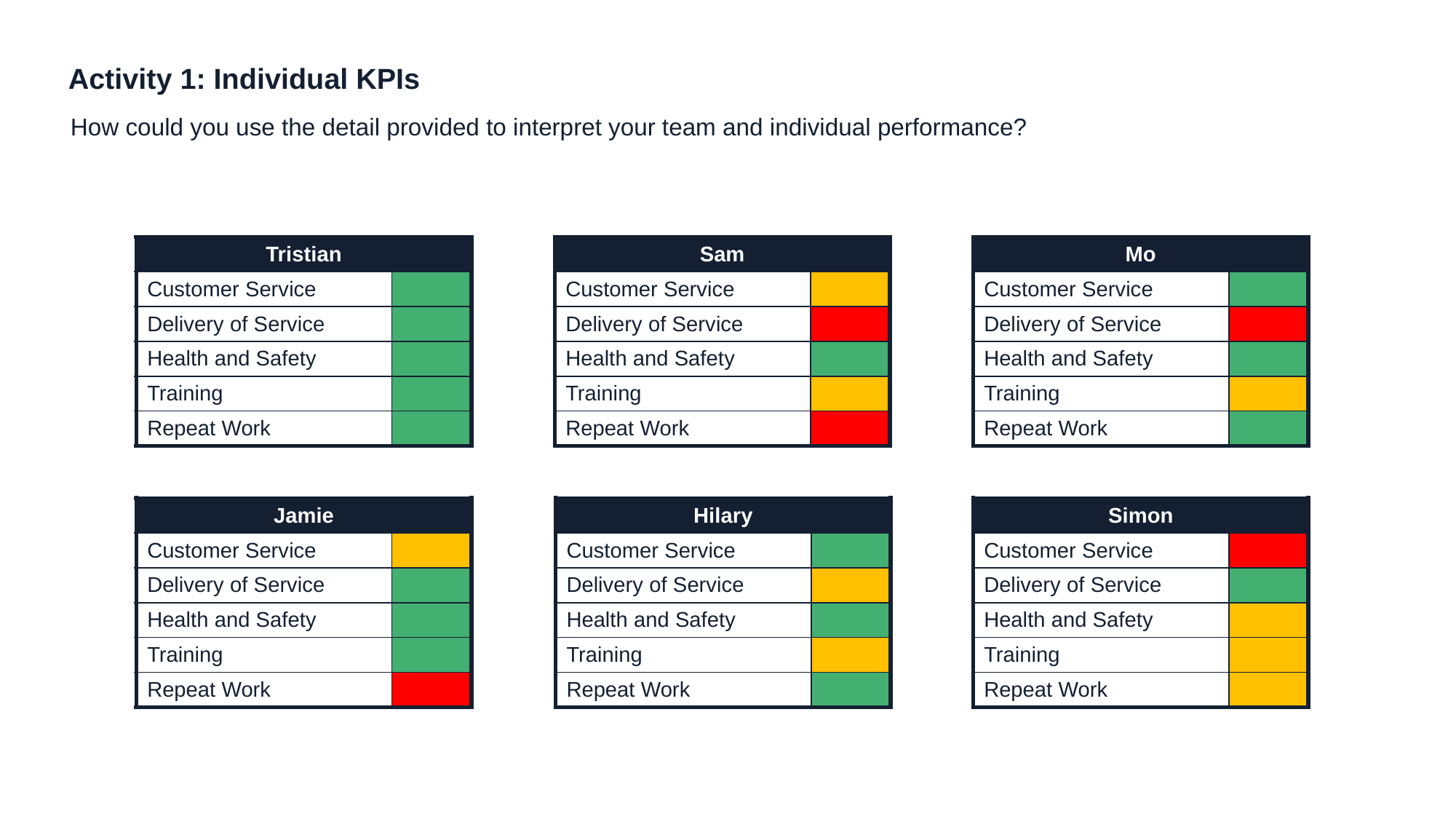

Activity 1: Individual KPIs
How could you use the detail provided to interpret your team and individual performance?
| Tristian |  |
| --- | --- |
| Customer Service |  |
| Delivery of Service |  |
| Health and Safety |  |
| Training |  |
| Repeat Work |  |
| Sam |  |
| --- | --- |
| Customer Service |  |
| Delivery of Service |  |
| Health and Safety |  |
| Training |  |
| Repeat Work |  |
| Mo |  |
| --- | --- |
| Customer Service |  |
| Delivery of Service |  |
| Health and Safety |  |
| Training |  |
| Repeat Work |  |
| Jamie |  |
| --- | --- |
| Customer Service |  |
| Delivery of Service |  |
| Health and Safety |  |
| Training |  |
| Repeat Work |  |
| Hilary |  |
| --- | --- |
| Customer Service |  |
| Delivery of Service |  |
| Health and Safety |  |
| Training |  |
| Repeat Work |  |
| Simon |  |
| --- | --- |
| Customer Service |  |
| Delivery of Service |  |
| Health and Safety |  |
| Training |  |
| Repeat Work |  |